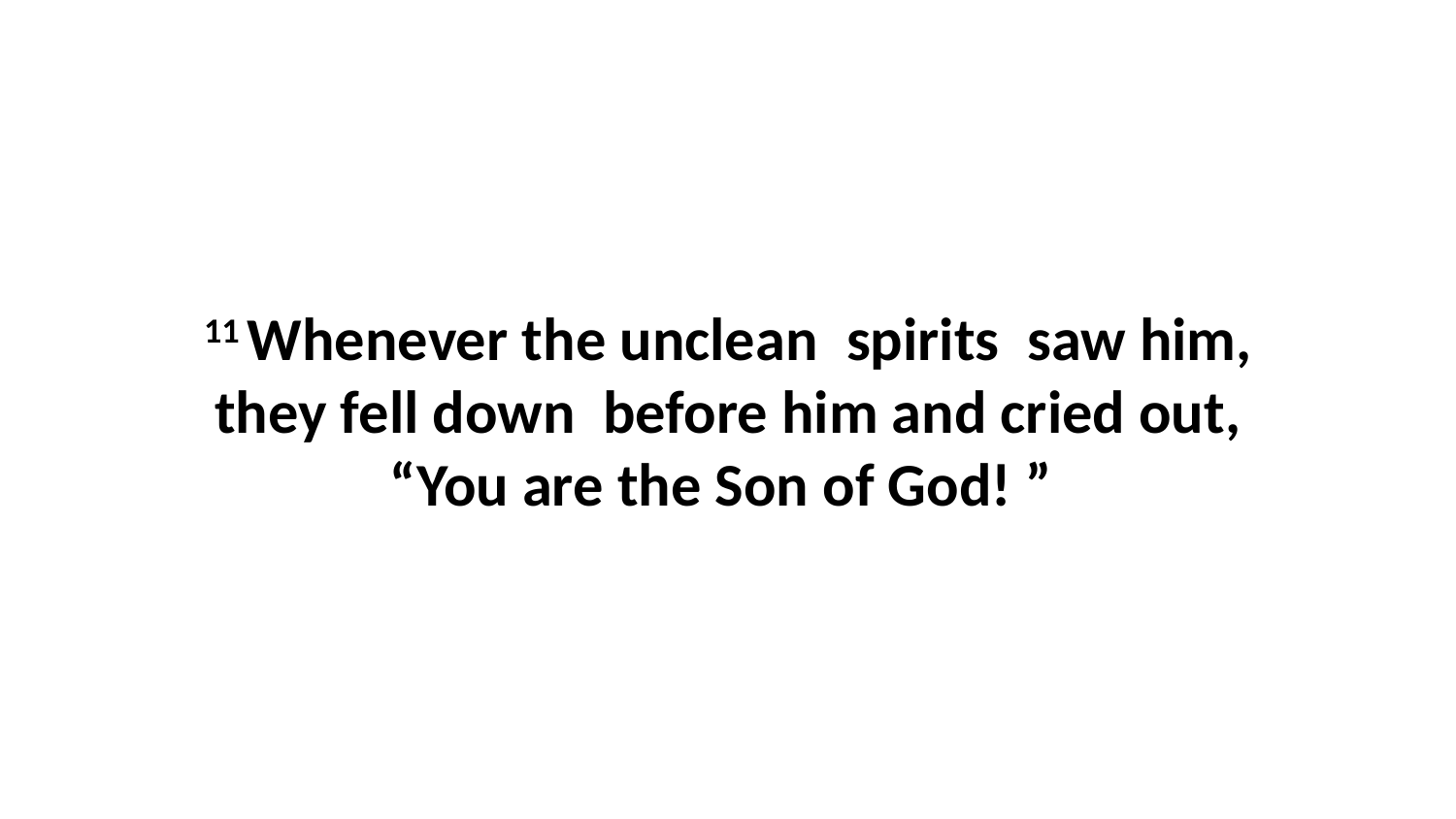

11 Whenever the unclean  spirits  saw him, they fell down  before him and cried out, “You are the Son of God! ”